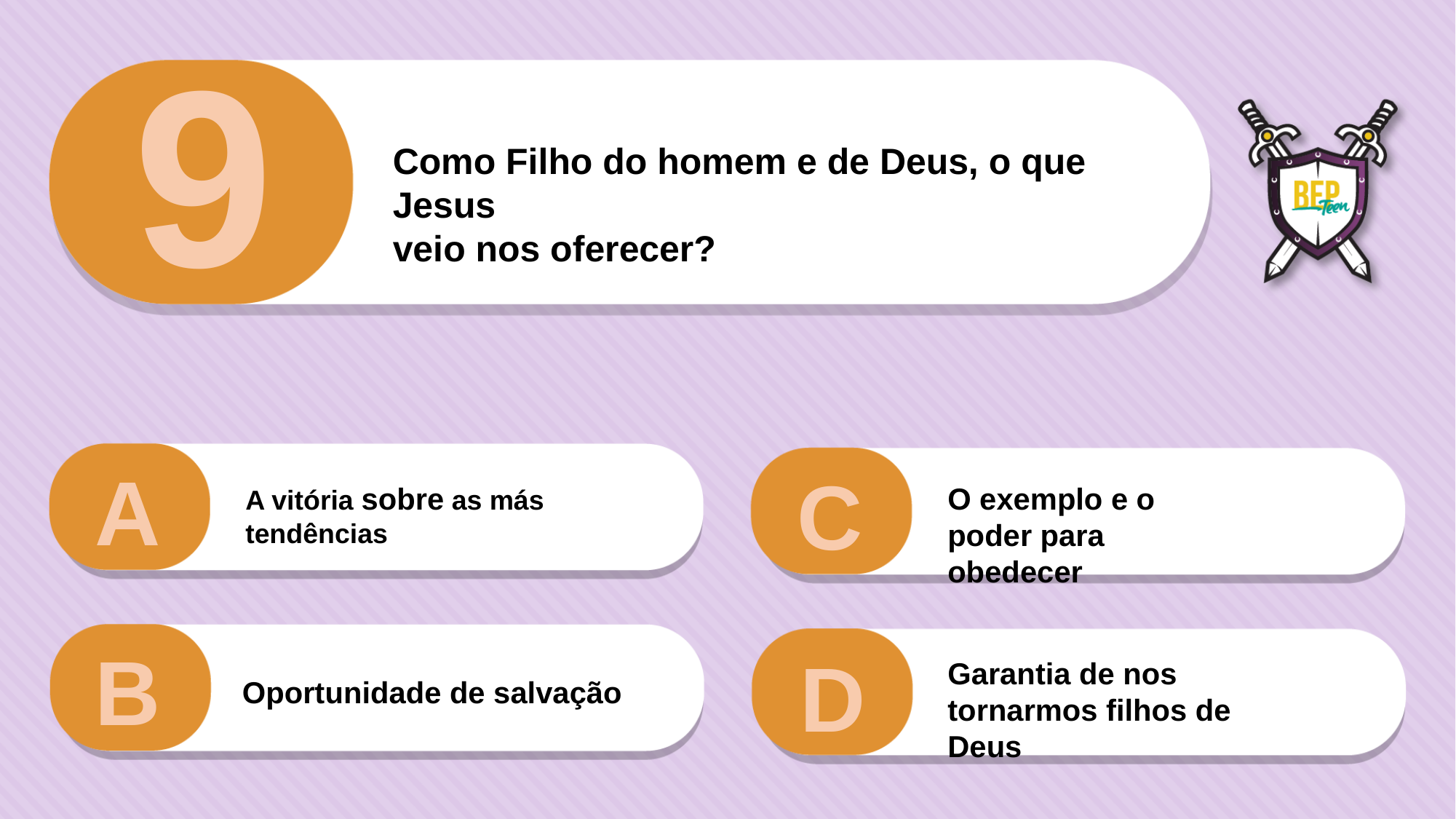

9
Como Filho do homem e de Deus, o que Jesus
veio nos oferecer?
A
C
A vitória sobre as más tendências
O exemplo e o poder para obedecer
B
D
Garantia de nos tornarmos filhos de Deus
Oportunidade de salvação